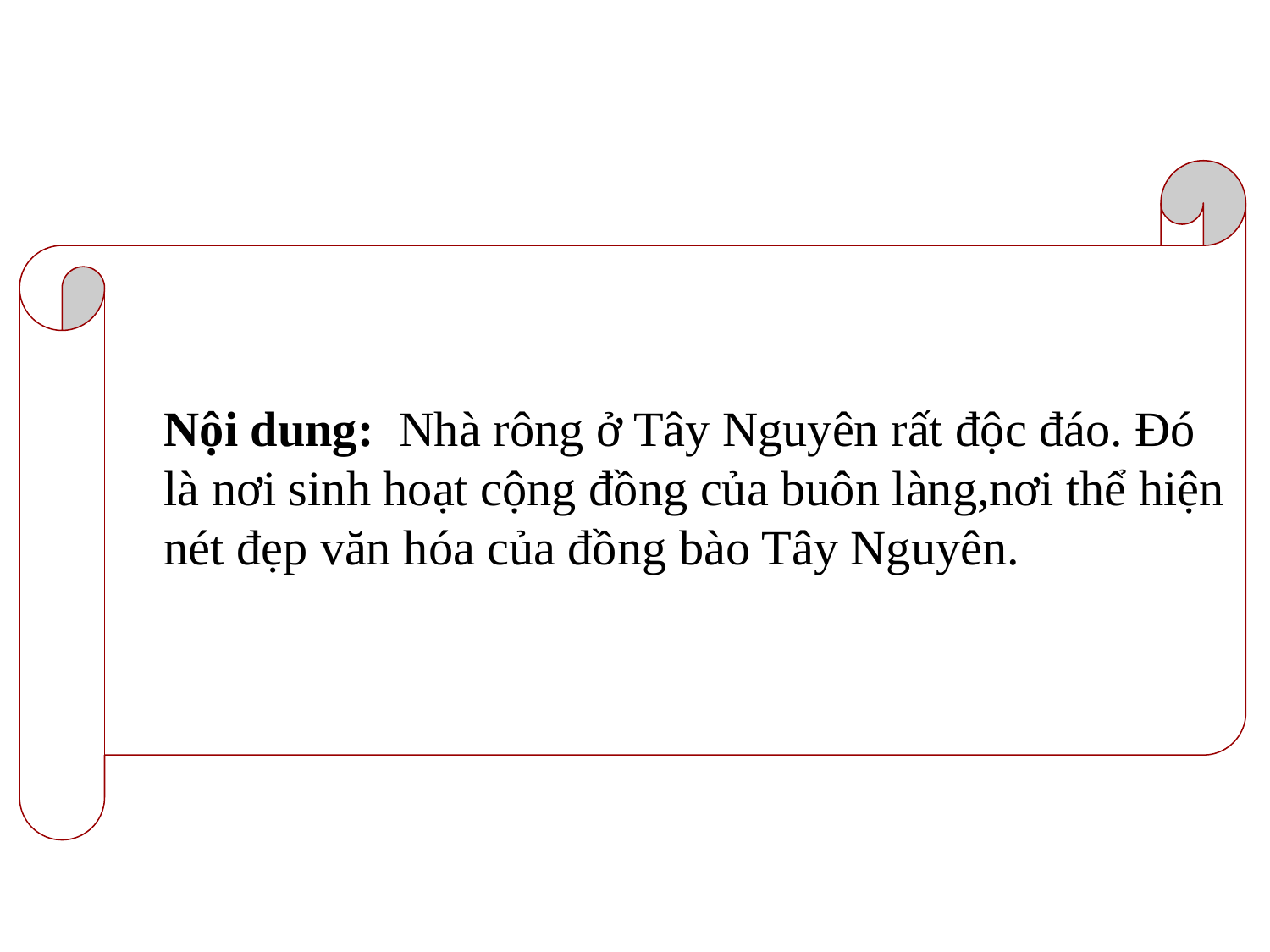

Nội dung:  Nhà rông ở Tây Nguyên rất độc đáo. Đó là nơi sinh hoạt cộng đồng của buôn làng,nơi thể hiện nét đẹp văn hóa của đồng bào Tây Nguyên.